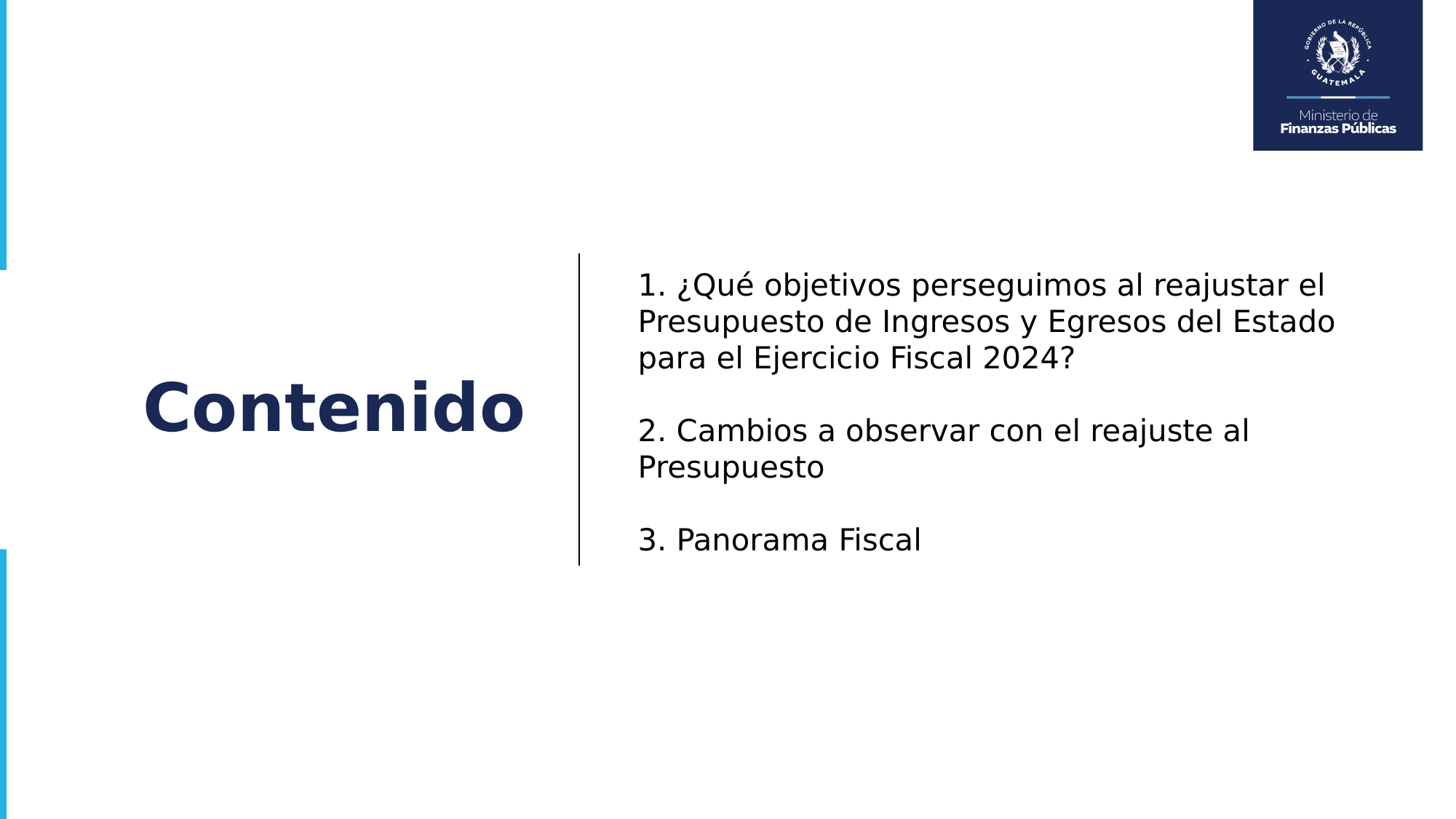

1. ¿Qué objetivos perseguimos al reajustar el Presupuesto de Ingresos y Egresos del Estado para el Ejercicio Fiscal 2024?

2. Cambios a observar con el reajuste al Presupuesto

3. Panorama Fiscal
# Contenido